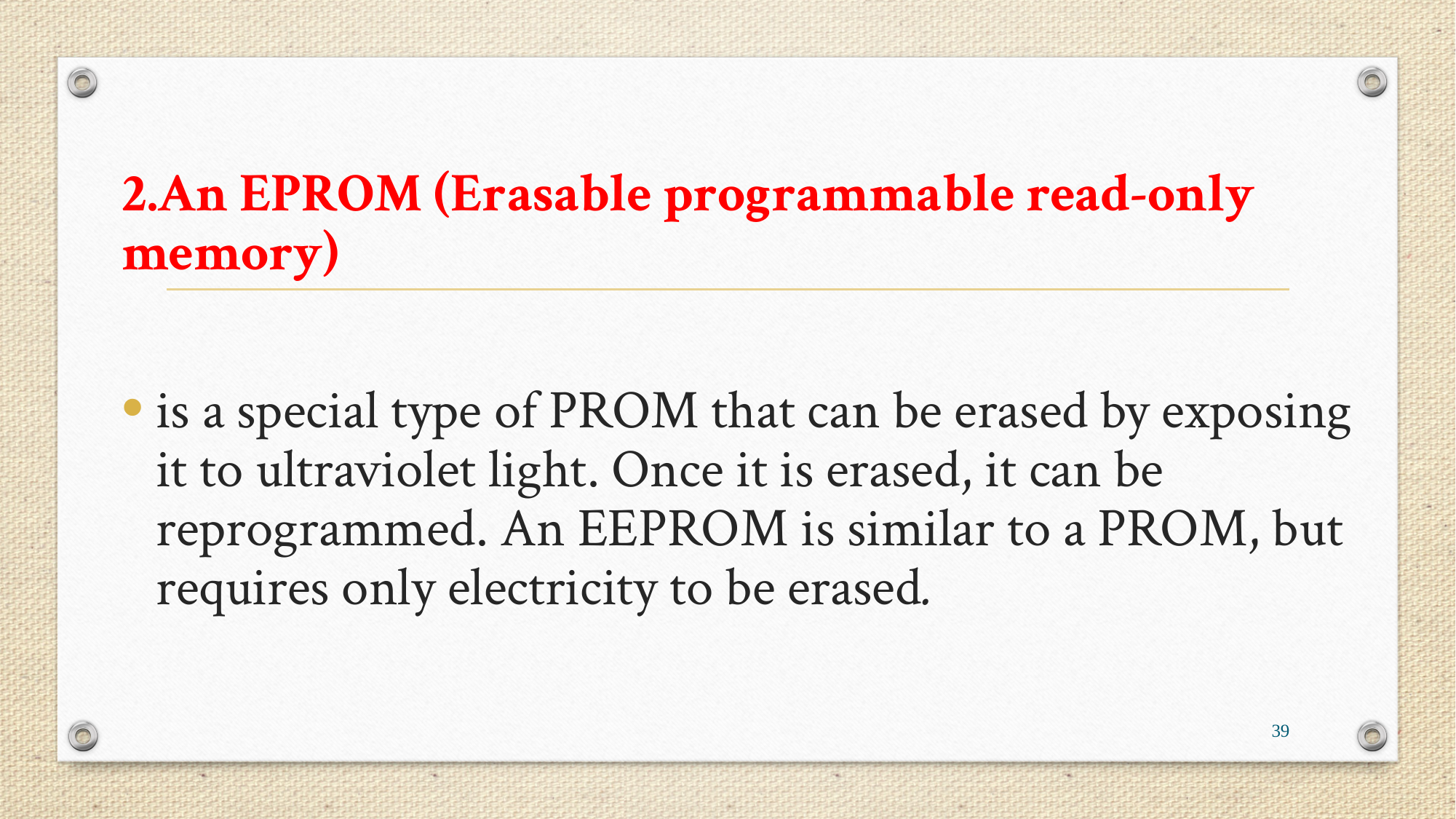

2.An EPROM (Erasable programmable read-only memory)

is a special type of PROM that can be erased by exposing it to ultraviolet light. Once it is erased, it can be reprogrammed. An EEPROM is similar to a PROM, but requires only electricity to be erased.

39